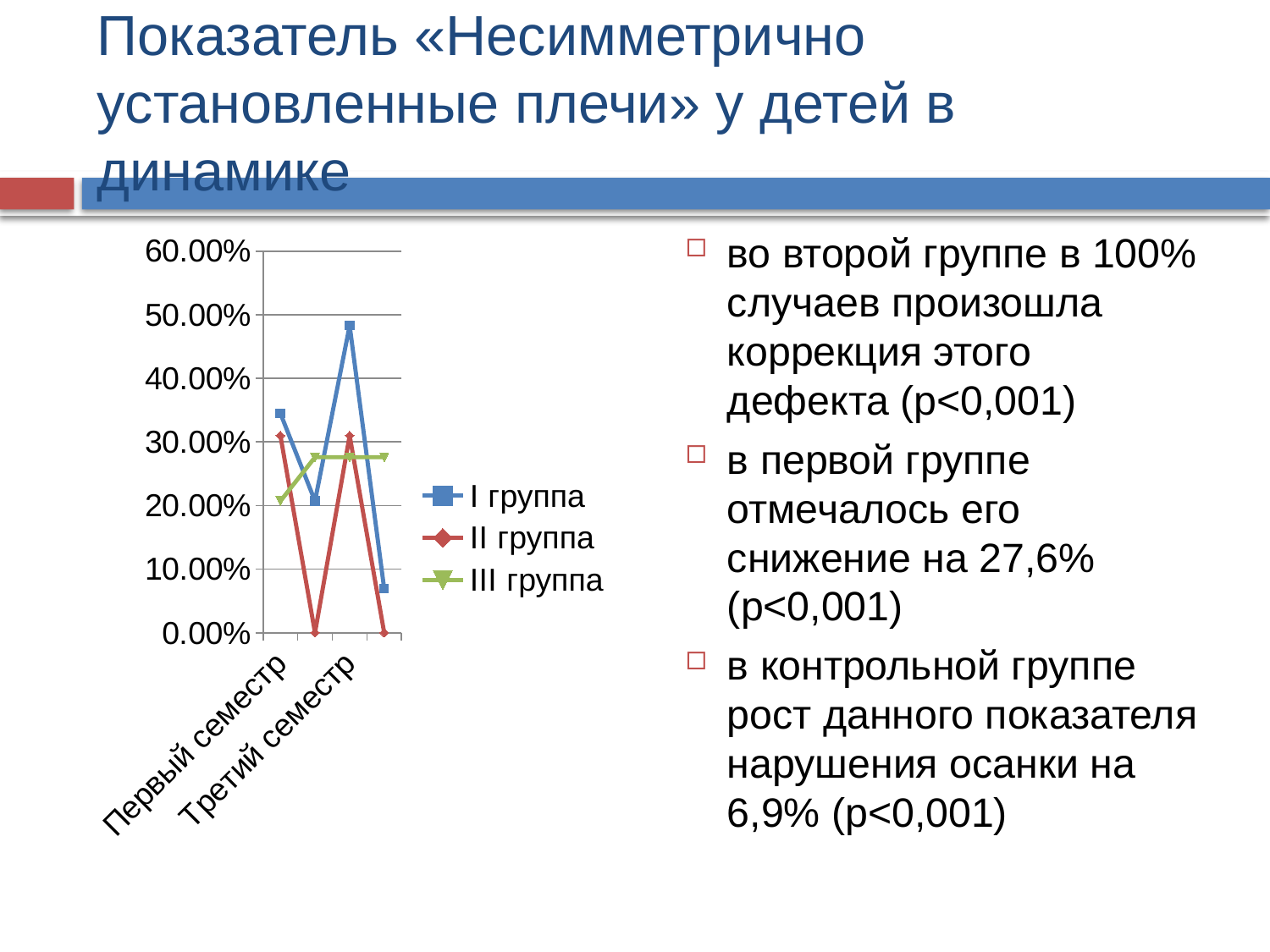

# Показатель «Несимметрично установленные плечи» у детей в динамике

### Chart

| Category | I группа | II группа | III группа |
|---|---|---|---|
| Первый семестр | 0.3450000000000001 | 0.3100000000000001 | 0.20700000000000005 |
| Второй семестр | 0.20700000000000005 | 0.0 | 0.276 |
| Третий семестр | 0.4830000000000001 | 0.3100000000000001 | 0.276 |
| Четвертый семестр | 0.06900000000000003 | 0.0 | 0.276 |
во второй группе в 100% случаев произошла коррекция этого дефекта (p<0,001)
в первой группе отмечалось его снижение на 27,6% (p<0,001)
в контрольной группе рост данного показателя нарушения осанки на 6,9% (p<0,001)